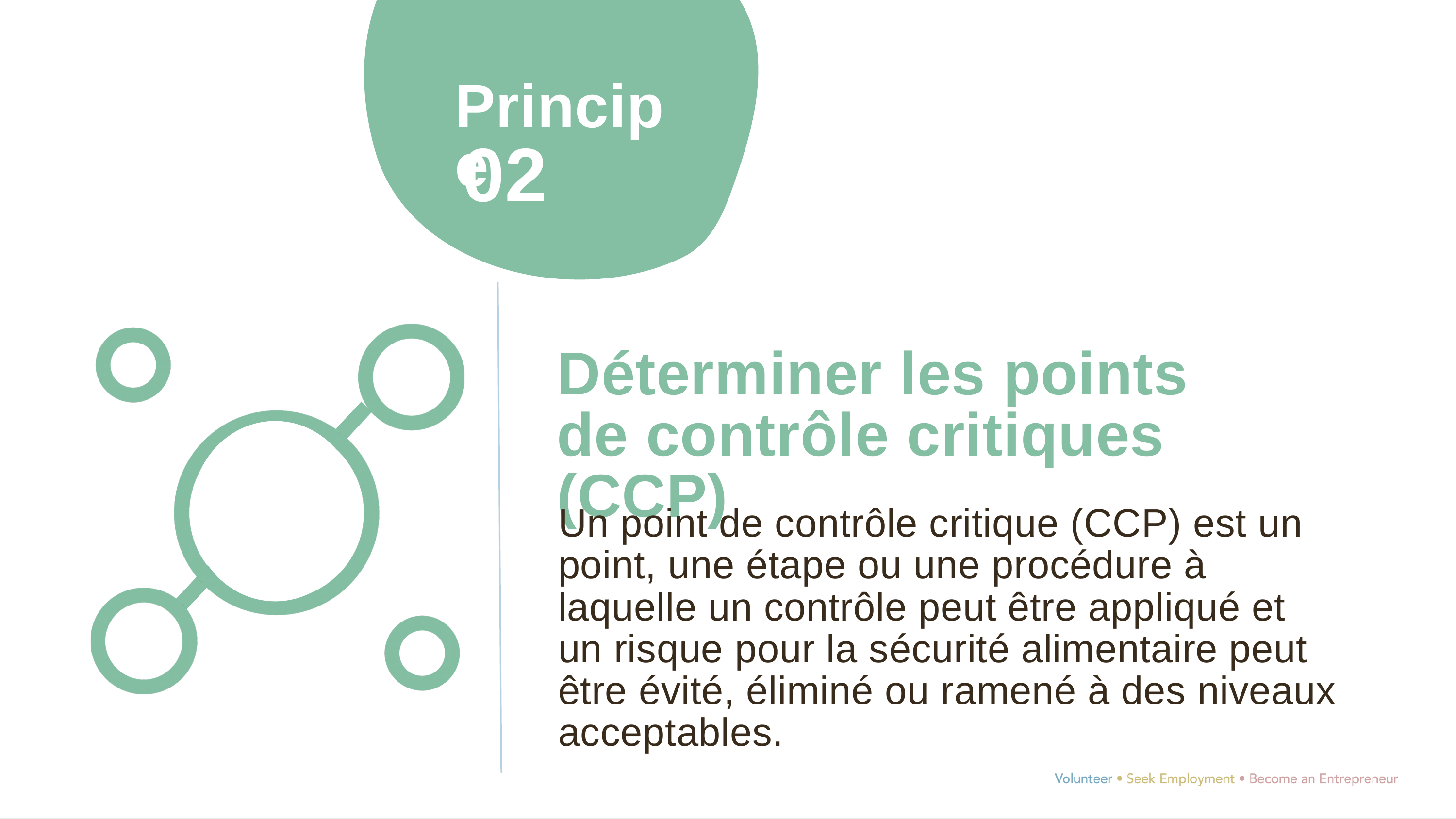

Principe
02

Déterminer les points de contrôle critiques (CCP)

Un point de contrôle critique (CCP) est un point, une étape ou une procédure à laquelle un contrôle peut être appliqué et un risque pour la sécurité alimentaire peut être évité, éliminé ou ramené à des niveaux acceptables.